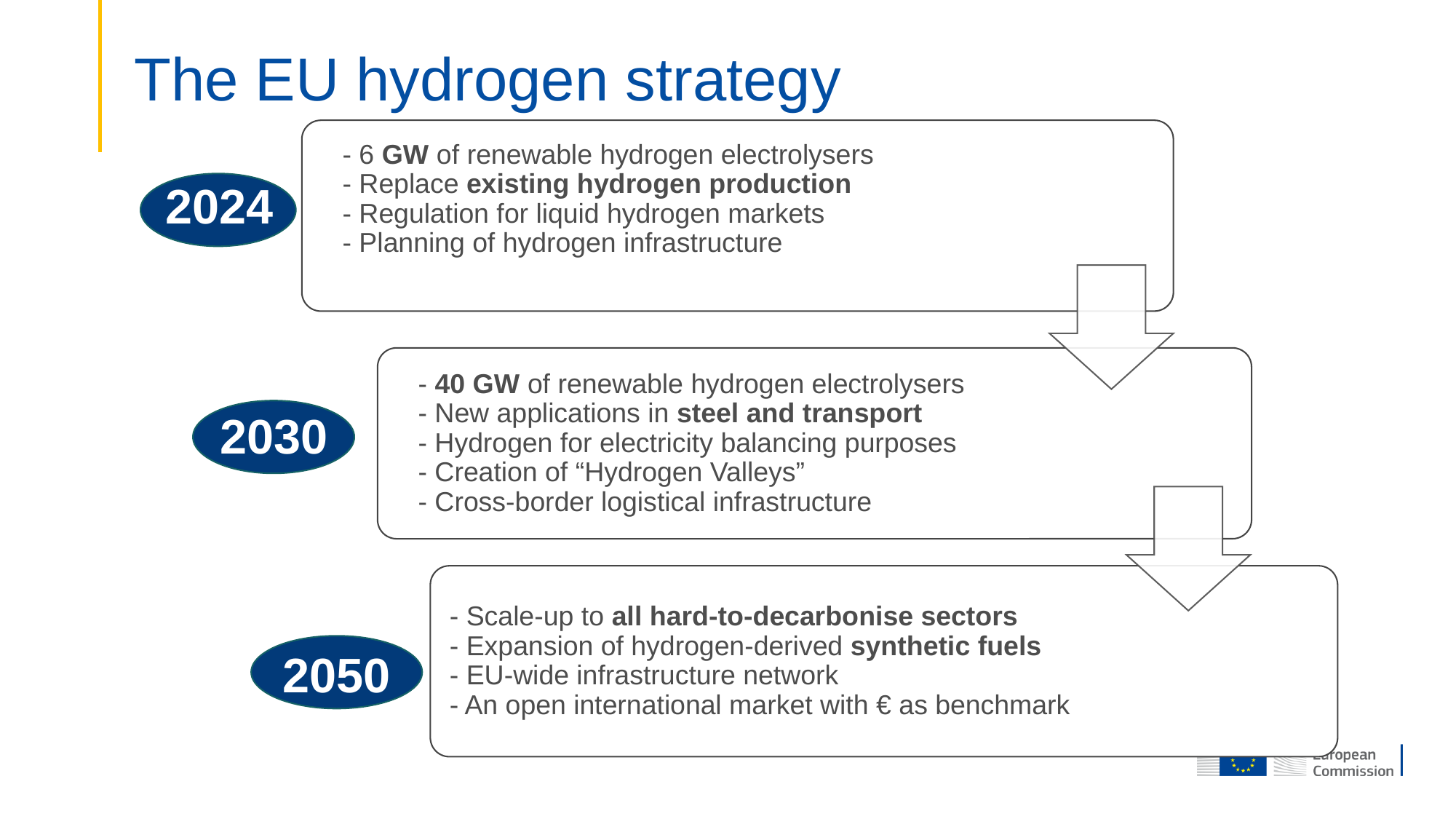

# The EU hydrogen strategy
- 6 GW of renewable hydrogen electrolysers
- Replace existing hydrogen production
- Regulation for liquid hydrogen markets
- Planning of hydrogen infrastructure
- 40 GW of renewable hydrogen electrolysers
- New applications in steel and transport
- Hydrogen for electricity balancing purposes
- Creation of “Hydrogen Valleys”
- Cross-border logistical infrastructure
- Scale-up to all hard-to-decarbonise sectors
- Expansion of hydrogen-derived synthetic fuels
- EU-wide infrastructure network
- An open international market with € as benchmark

2024

2030

2
1

2050
3